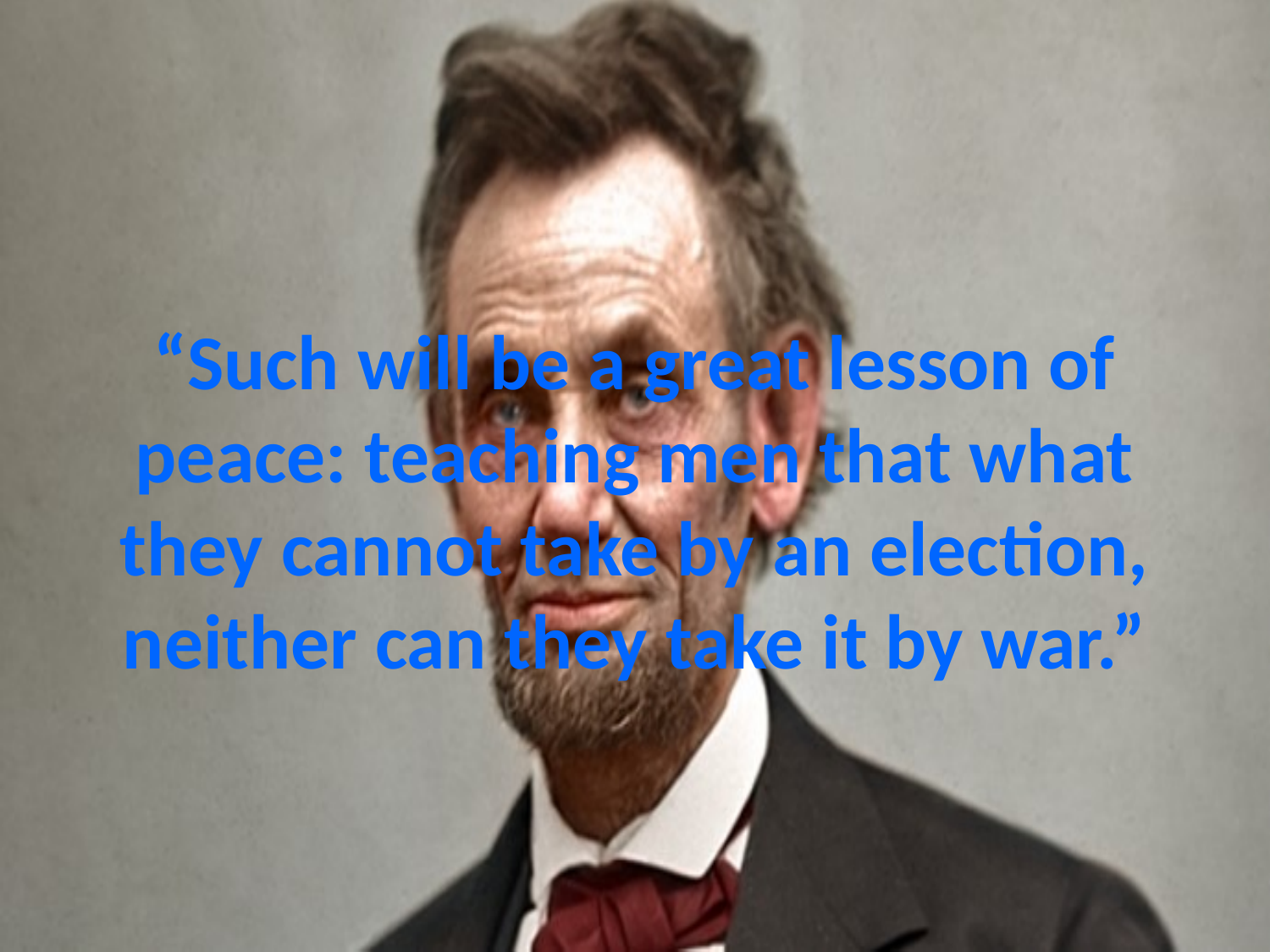

# “Such will be a great lesson of peace: teaching men that what they cannot take by an election, neither can they take it by war.”